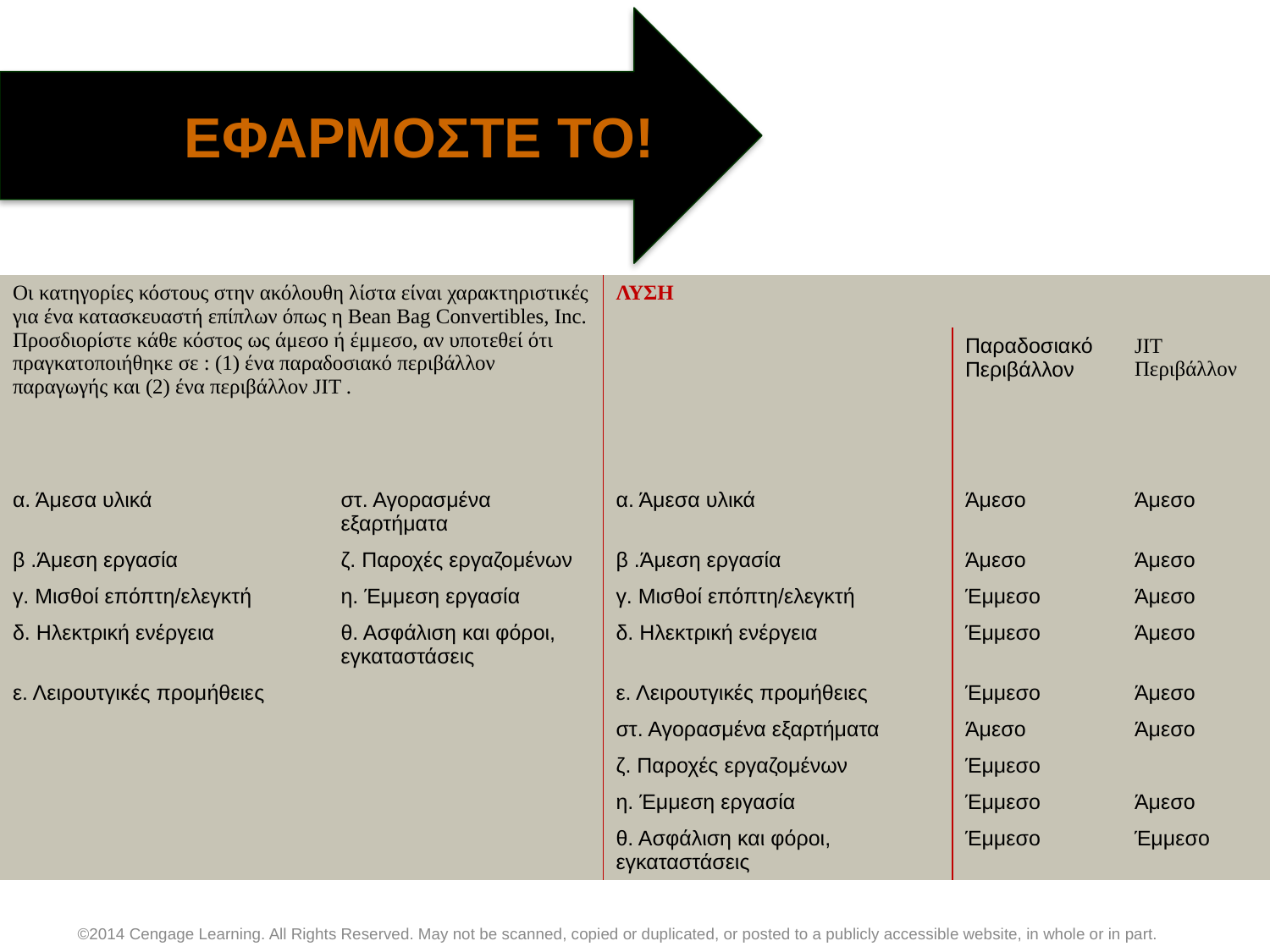

ΕΦΑΡΜΟΣΤΕ ΤΟ!
| Οι κατηγορίες κόστους στην ακόλουθη λίστα είναι χαρακτηριστικές για ένα κατασκευαστή επίπλων όπως η Bean Bag Convertibles, Inc. Προσδιορίστε κάθε κόστος ως άμεσο ή έμμεσο, αν υποτεθεί ότι πραγκατοποιήθηκε σε : (1) ένα παραδοσιακό περιβάλλον παραγωγής και (2) ένα περιβάλλον JIT . |  | ΛΥΣΗ |  |  |
| --- | --- | --- | --- | --- |
|  |  |  | Παραδοσιακό Περιβάλλον | JIT Περιβάλλον |
| α. Άμεσα υλικά | στ. Αγορασμένα εξαρτήματα | α. Άμεσα υλικά | Άμεσο | Άμεσο |
| β .Άμεση εργασία | ζ. Παροχές εργαζομένων | β .Άμεση εργασία | Άμεσο | Άμεσο |
| γ. Μισθοί επόπτη/ελεγκτή | η. Έμμεση εργασία | γ. Μισθοί επόπτη/ελεγκτή | Έμμεσο | Άμεσο |
| δ. Ηλεκτρική ενέργεια | θ. Ασφάλιση και φόροι, εγκαταστάσεις | δ. Ηλεκτρική ενέργεια | Έμμεσο | Άμεσο |
| ε. Λειρουτγικές προμήθειες |  | ε. Λειρουτγικές προμήθειες | Έμμεσο | Άμεσο |
|  |  | στ. Αγορασμένα εξαρτήματα | Άμεσο | Άμεσο |
|  |  | ζ. Παροχές εργαζομένων | Έμμεσο |  |
|  |  | η. Έμμεση εργασία | Έμμεσο | Άμεσο |
|  |  | θ. Ασφάλιση και φόροι, εγκαταστάσεις | Έμμεσο | Έμμεσο |
©2014 Cengage Learning. All Rights Reserved. May not be scanned, copied or duplicated, or posted to a publicly accessible website, in whole or in part.